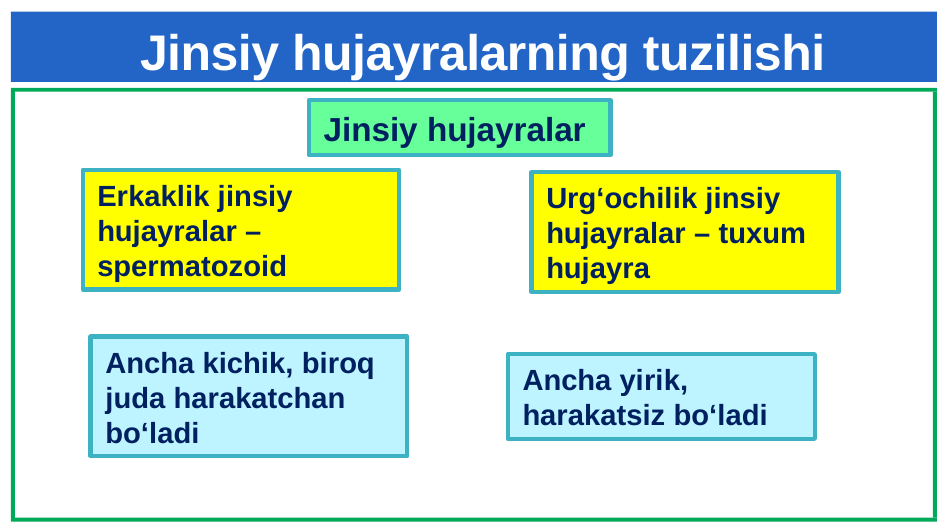

# Jinsiy hujayralarning tuzilishi
Jinsiy hujayralar
Erkaklik jinsiy hujayralar – spermatozoid
Urg‘ochilik jinsiy hujayralar – tuxum hujayra

Ancha kichik, biroq juda harakatchan bo‘ladi
Ancha yirik,       harakatsiz bo‘ladi